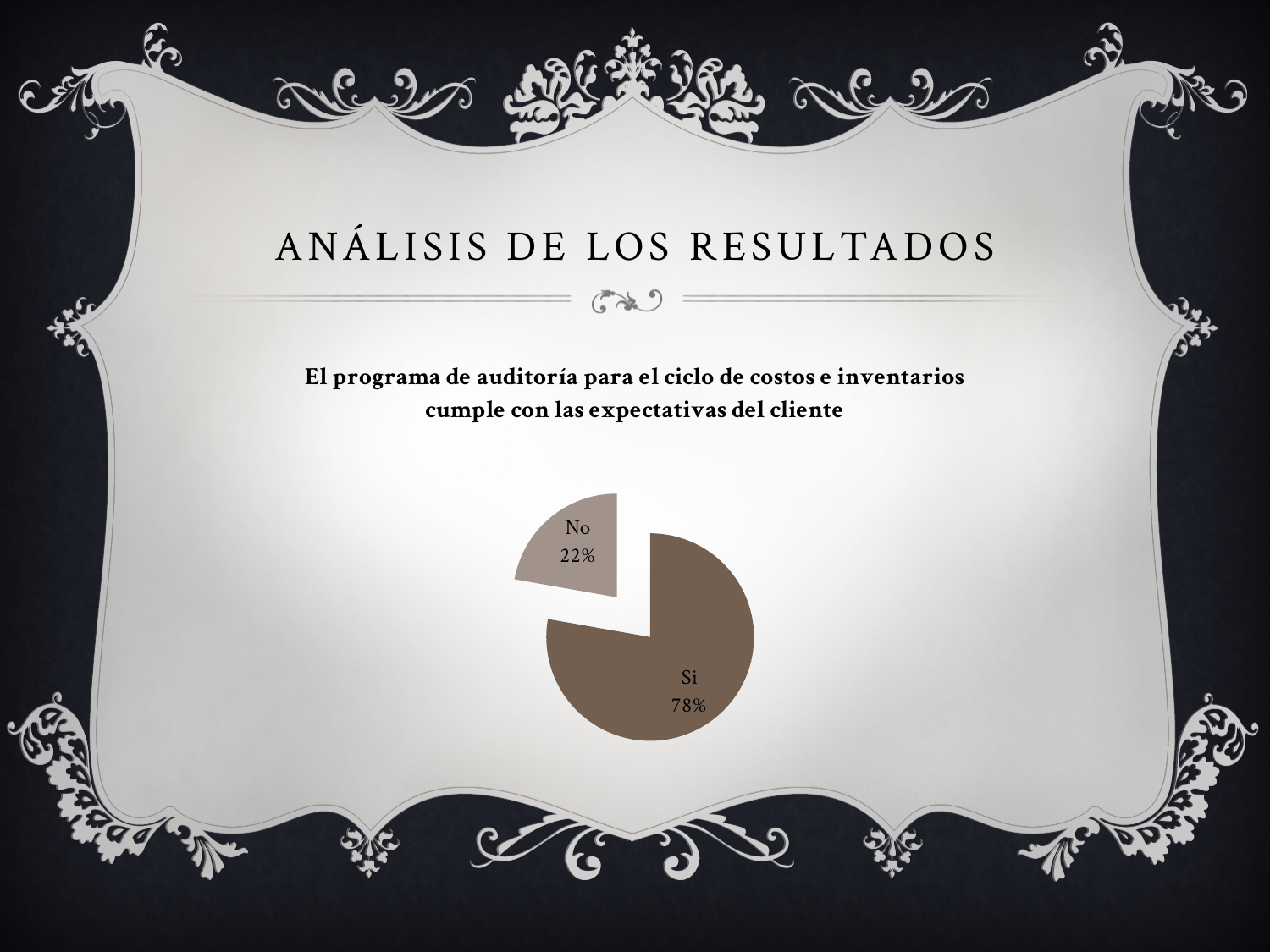

# Análisis de los resultados

### Chart: El programa de auditoría para el ciclo de costos e inventarios cumple con las expectativas del cliente

| Category |  |
|---|---|
| Si | 7.0 |
| No | 2.0 |